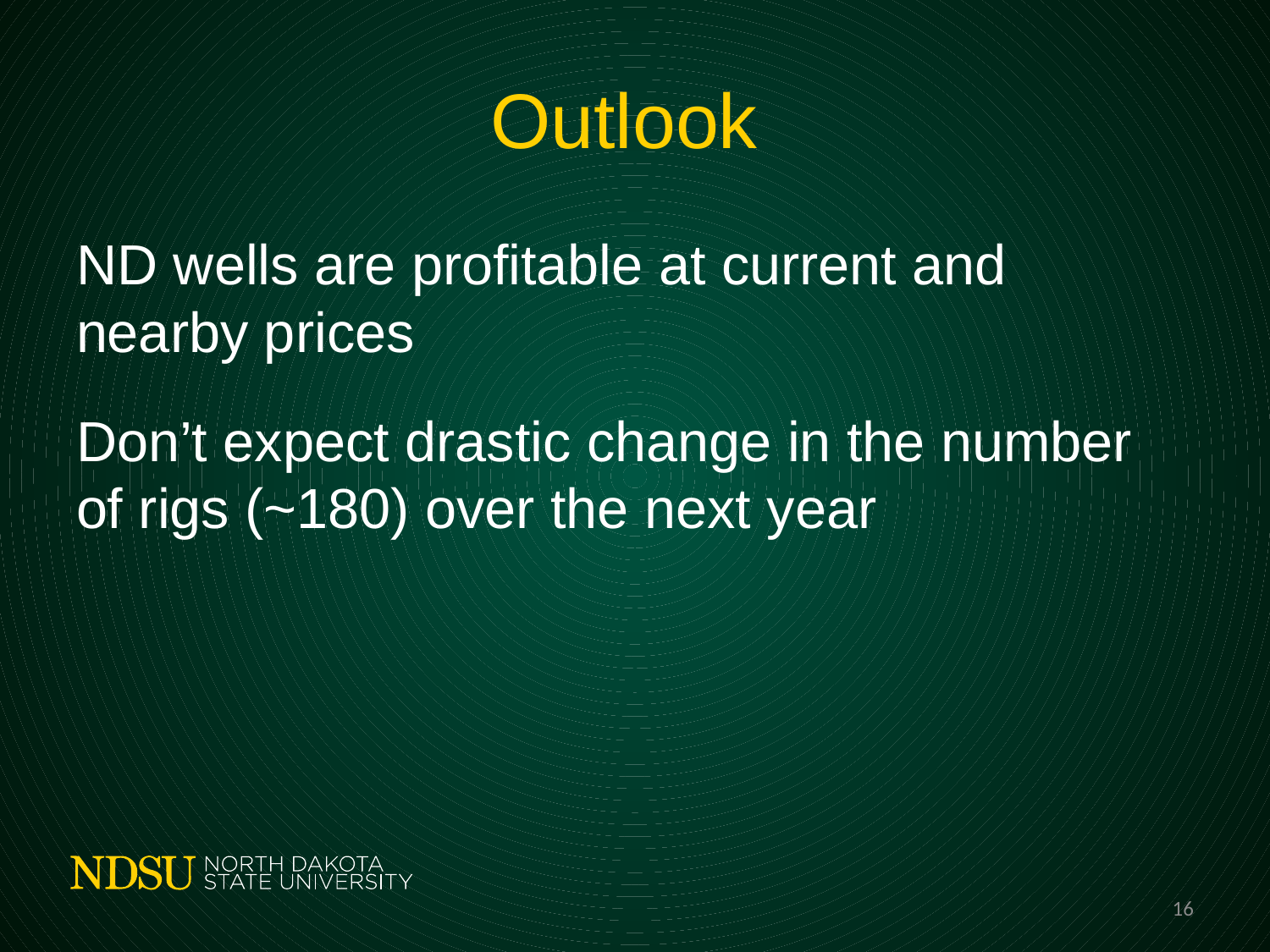

# Outlook
ND wells are profitable at current and nearby prices

Don’t expect drastic change in the number of rigs (~180) over the next year

16